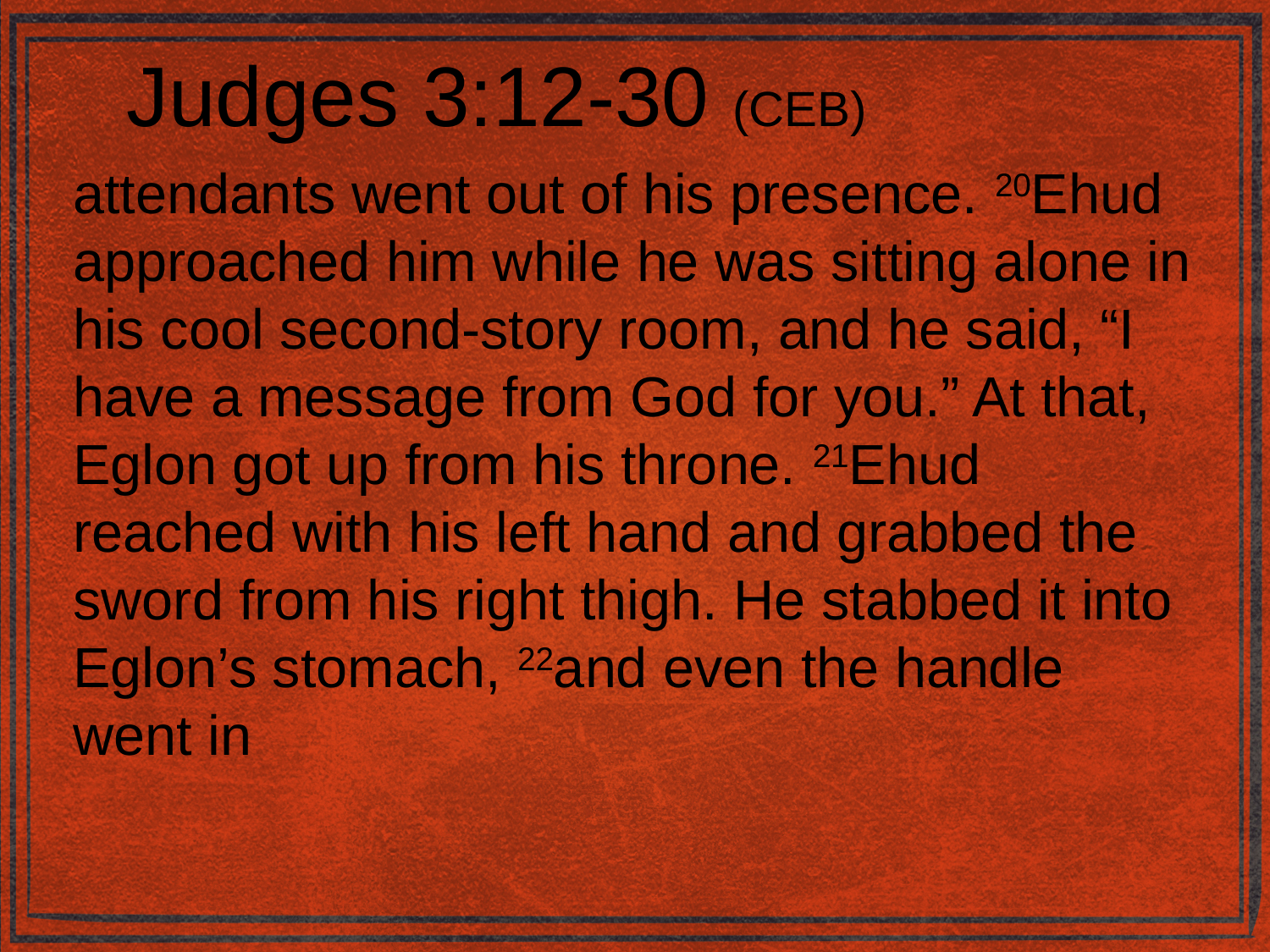

Judges 3:12-30 (CEB)
attendants went out of his presence. 20Ehud approached him while he was sitting alone in his cool second-story room, and he said, “I have a message from God for you.” At that, Eglon got up from his throne. 21Ehud reached with his left hand and grabbed the sword from his right thigh. He stabbed it into Eglon’s stomach, 22and even the handle went in